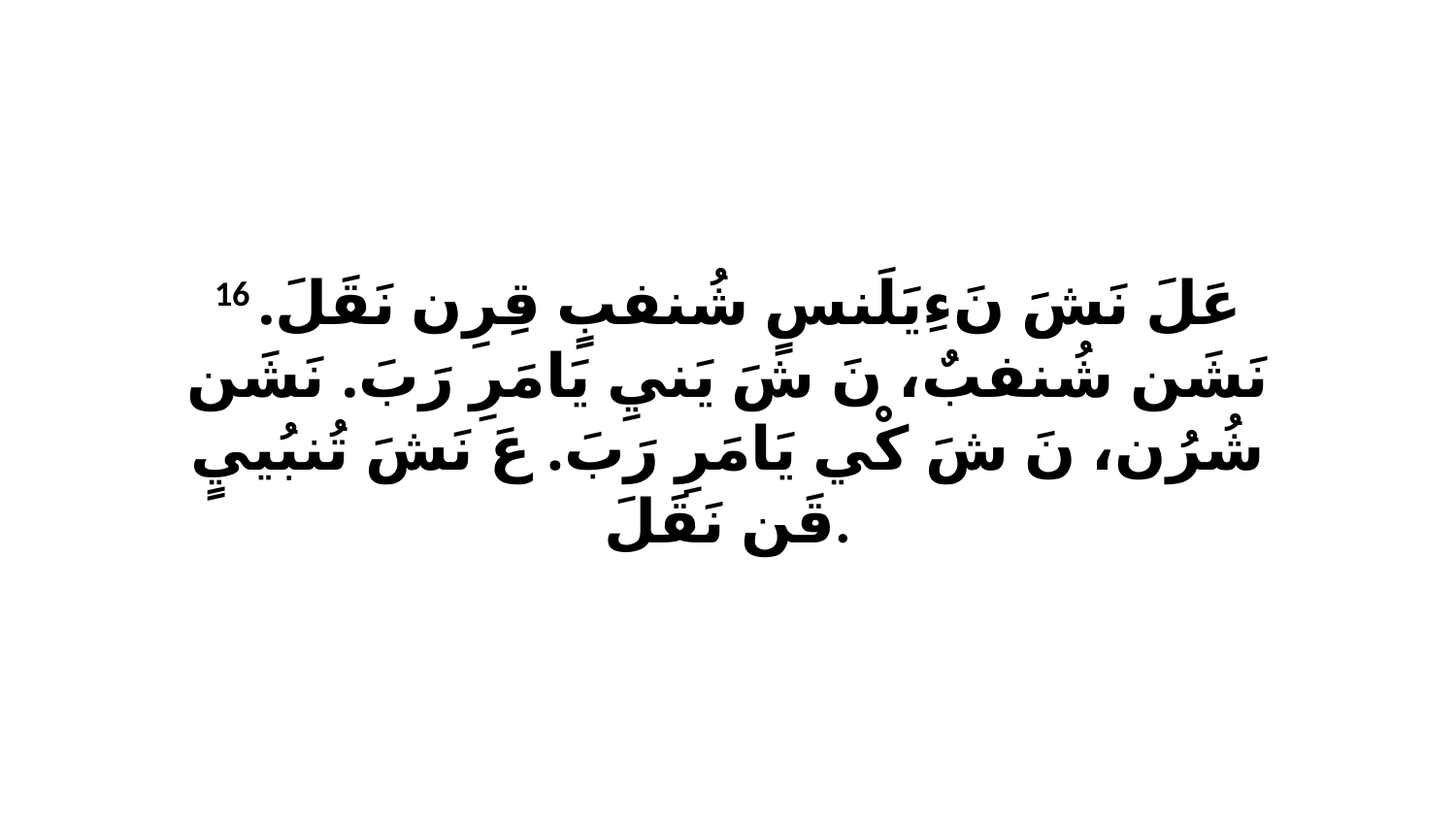

16 عَلَ نَشَ نَءِيَلَنسٍ شُنفبٍ قِرِن نَقَلَ. نَشَن شُنفبٌ، نَ شَ يَنيِ يَامَرِ رَبَ. نَشَن شُرُن، نَ شَ كْي يَامَرِ رَبَ. عَ نَشَ تُنبُييٍ قَن نَقَلَ.